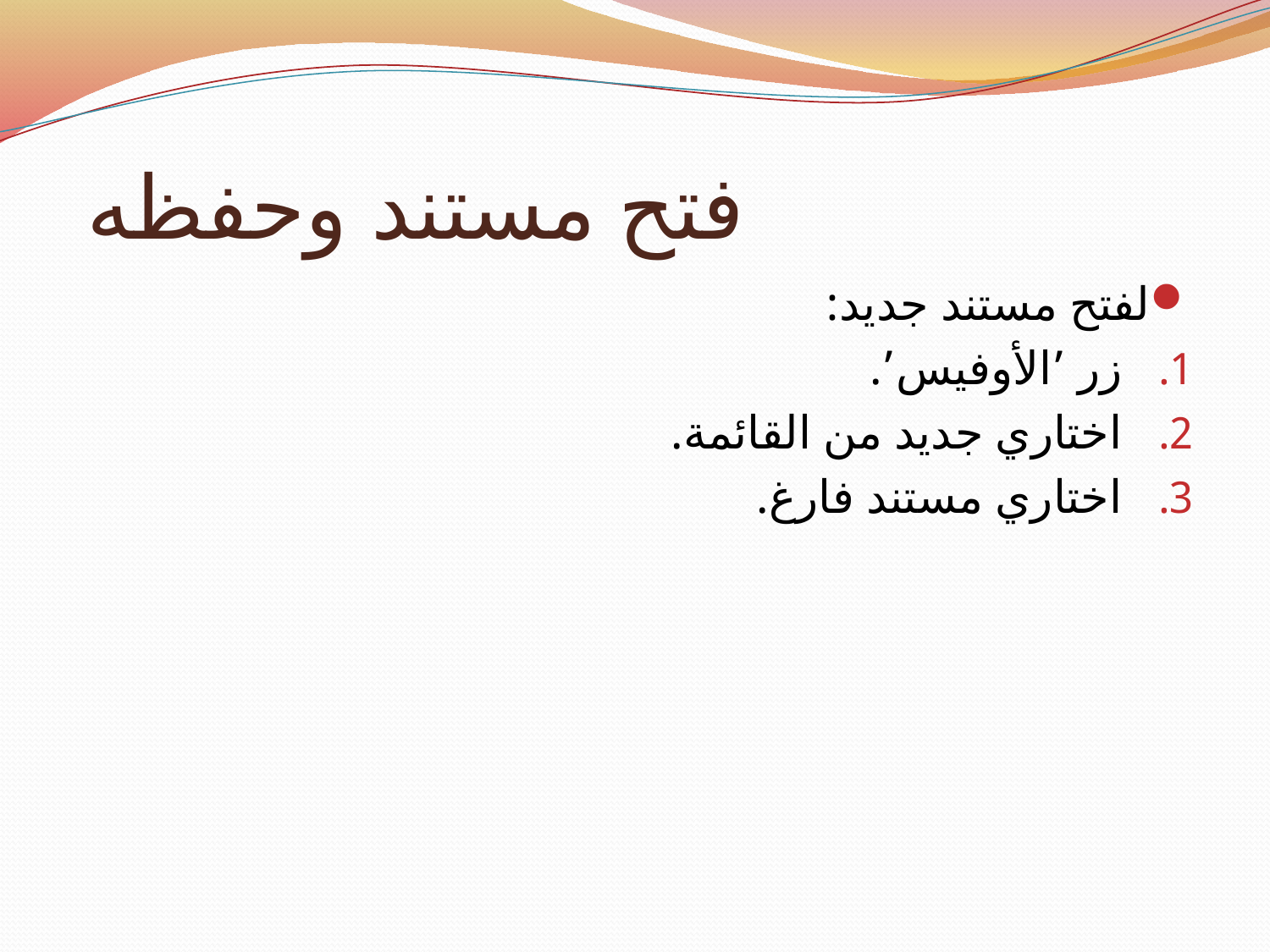

# فتح مستند وحفظه
لفتح مستند جديد:
زر ’الأوفيس’.
اختاري جديد من القائمة.
اختاري مستند فارغ.